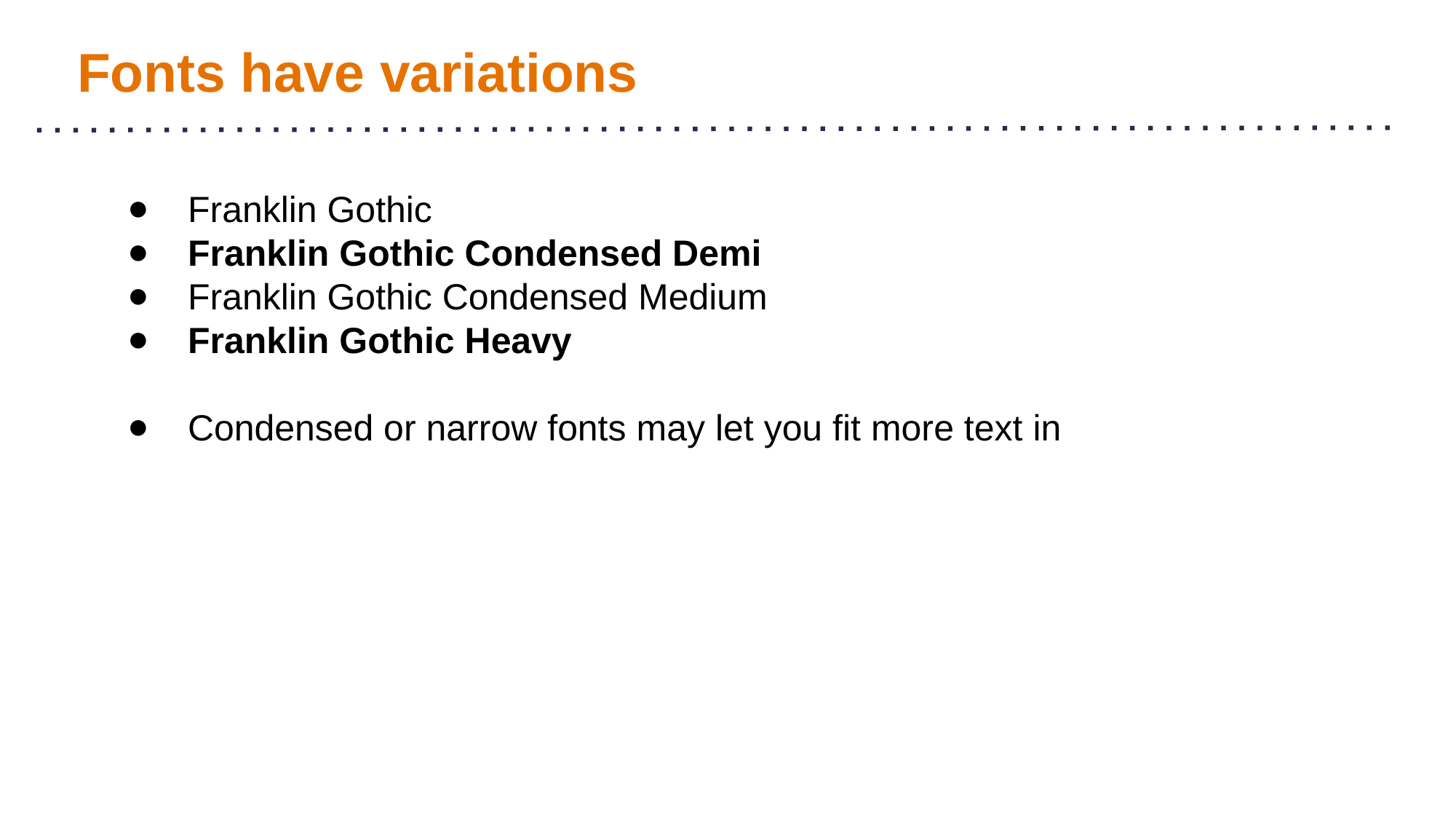

# Fonts have variations
Franklin Gothic
Franklin Gothic Condensed Demi
Franklin Gothic Condensed Medium
Franklin Gothic Heavy

Condensed or narrow fonts may let you fit more text in